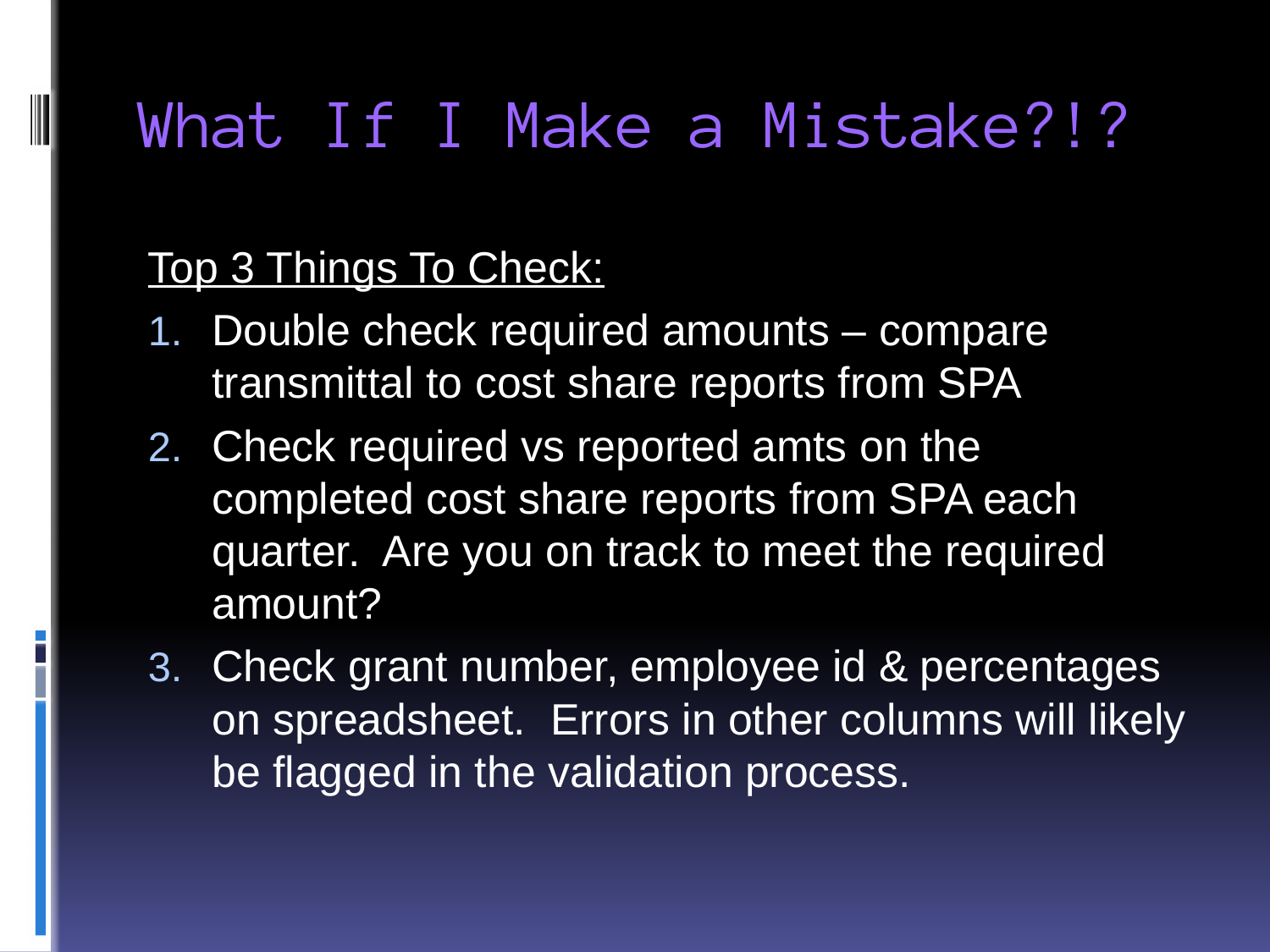

# What If I Make a Mistake?!?
Top 3 Things To Check:
Double check required amounts – compare transmittal to cost share reports from SPA
Check required vs reported amts on the completed cost share reports from SPA each quarter.  Are you on track to meet the required amount?
Check grant number, employee id & percentages on spreadsheet.  Errors in other columns will likely be flagged in the validation process.